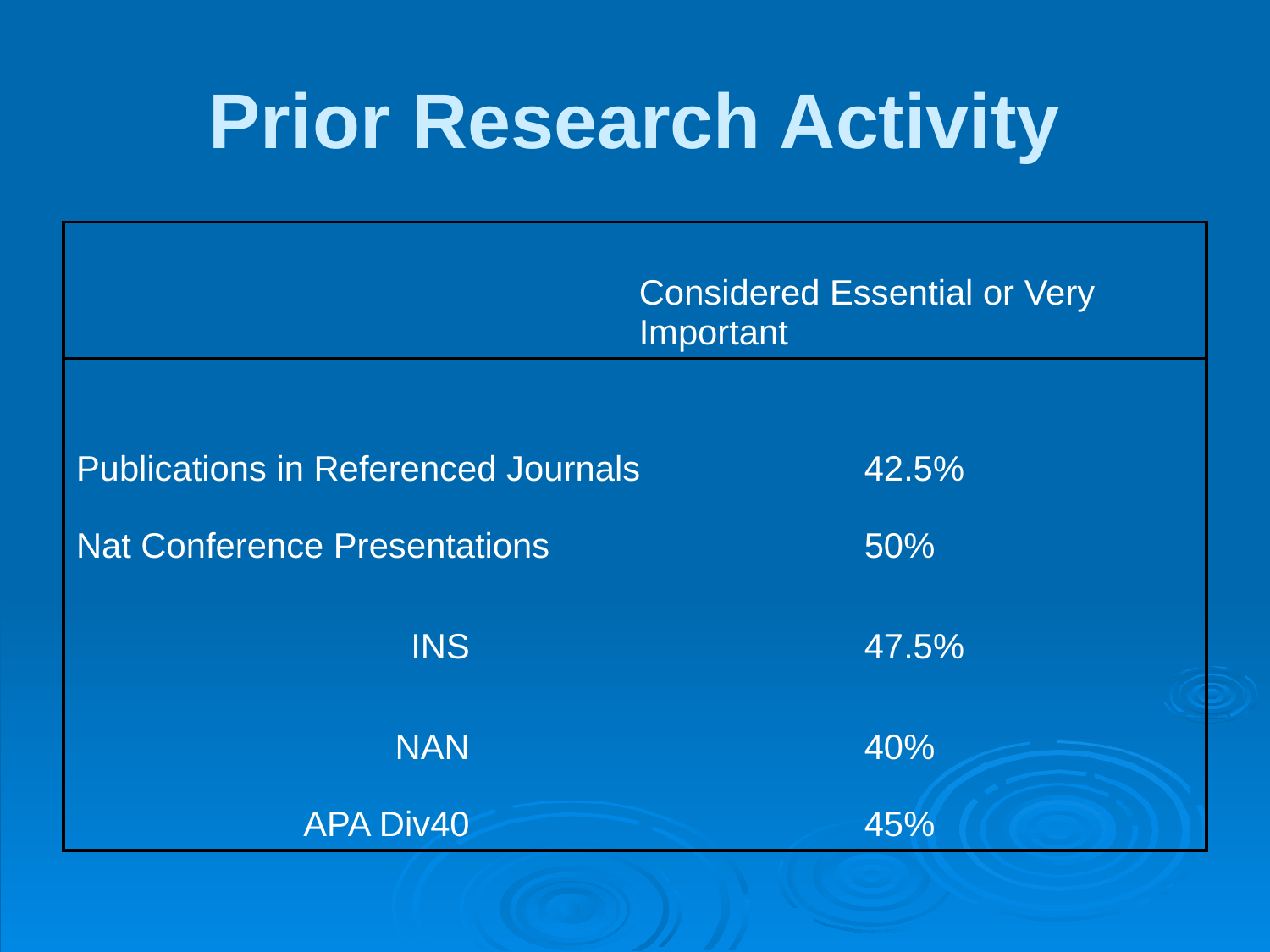

# Prior Research Activity
|  |  | Considered Essential or Very Important |  |  |  |
| --- | --- | --- | --- | --- | --- |
| Publications in Referenced Journals |  |  |  | 42.5% |  |
| Nat Conference Presentations |  |  |  | 50% |  |
| INS |  |  |  | 47.5% |  |
| NAN |  |  |  | 40% |  |
| APA Div40 |  |  |  | 45% |  |